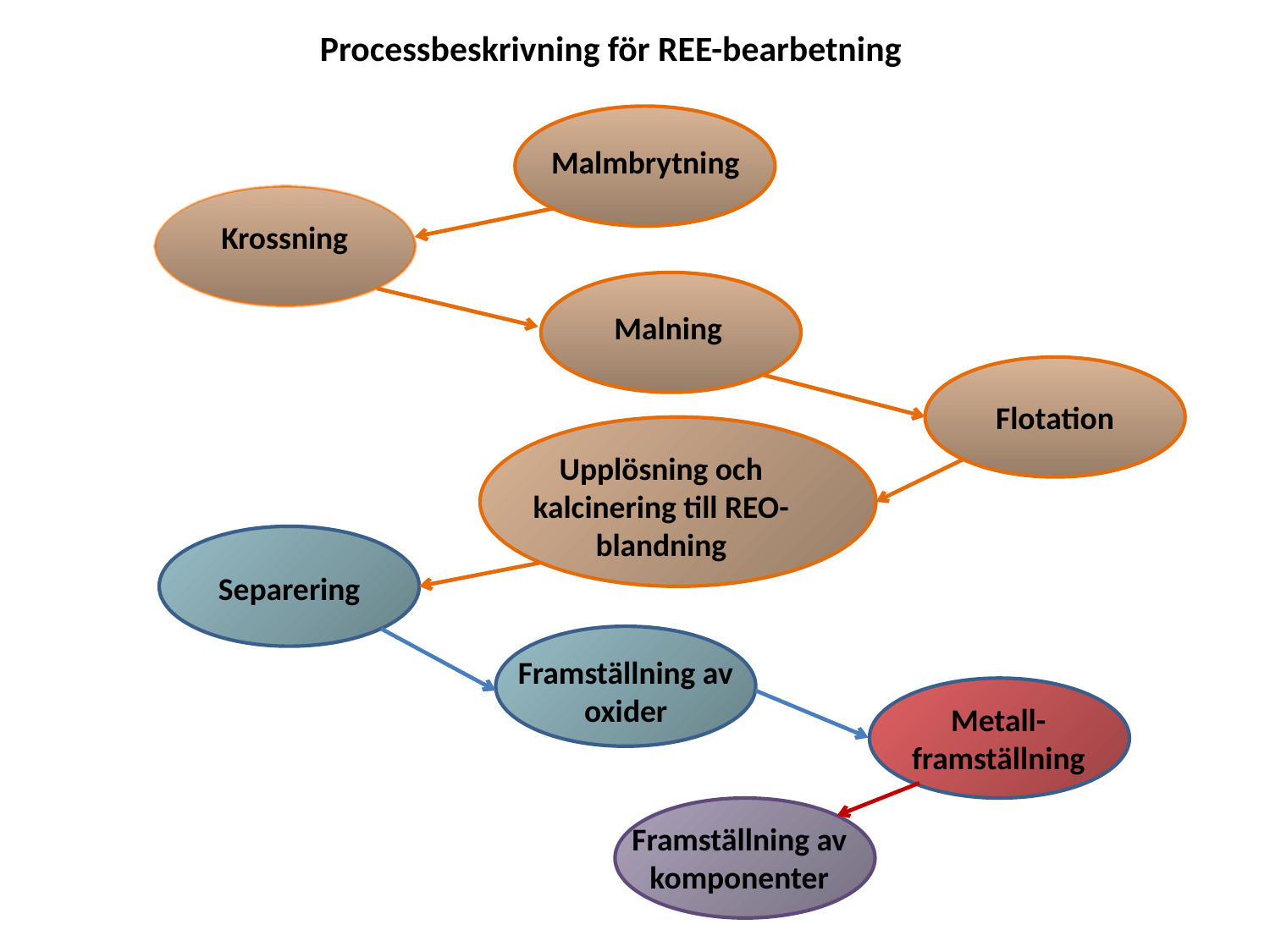

Processbeskrivning för REE-bearbetning

Malmbrytning

Krossning

Malning

Flotation

Upplösning och kalcinering till REO-blandning

Separering

Framställning av oxider

Metall-framställning

Framställning av komponenter